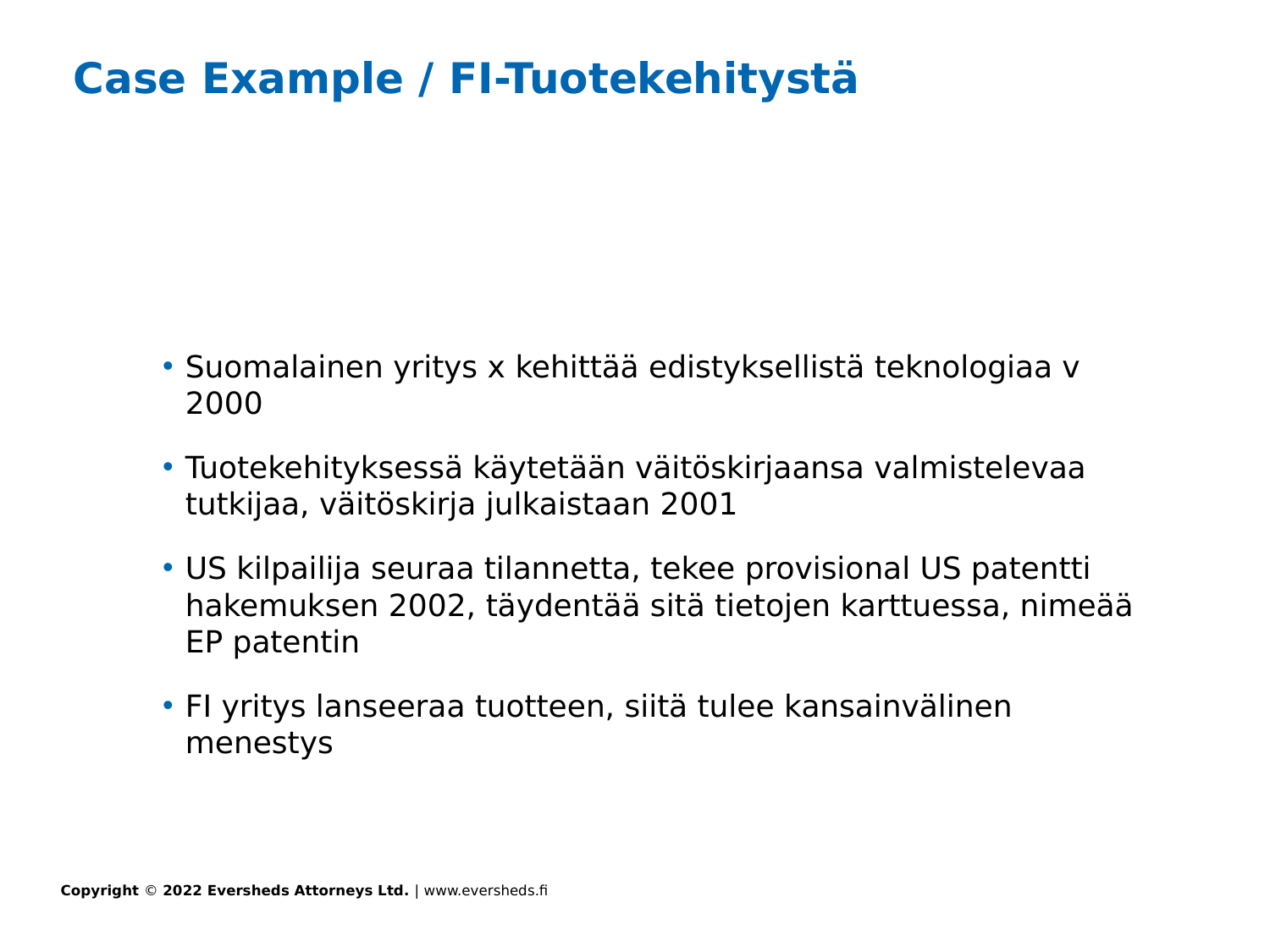

# Case Example / FI-Tuotekehitystä
Suomalainen yritys x kehittää edistyksellistä teknologiaa v 2000
Tuotekehityksessä käytetään väitöskirjaansa valmistelevaa tutkijaa, väitöskirja julkaistaan 2001
US kilpailija seuraa tilannetta, tekee provisional US patentti hakemuksen 2002, täydentää sitä tietojen karttuessa, nimeää EP patentin
FI yritys lanseeraa tuotteen, siitä tulee kansainvälinen menestys